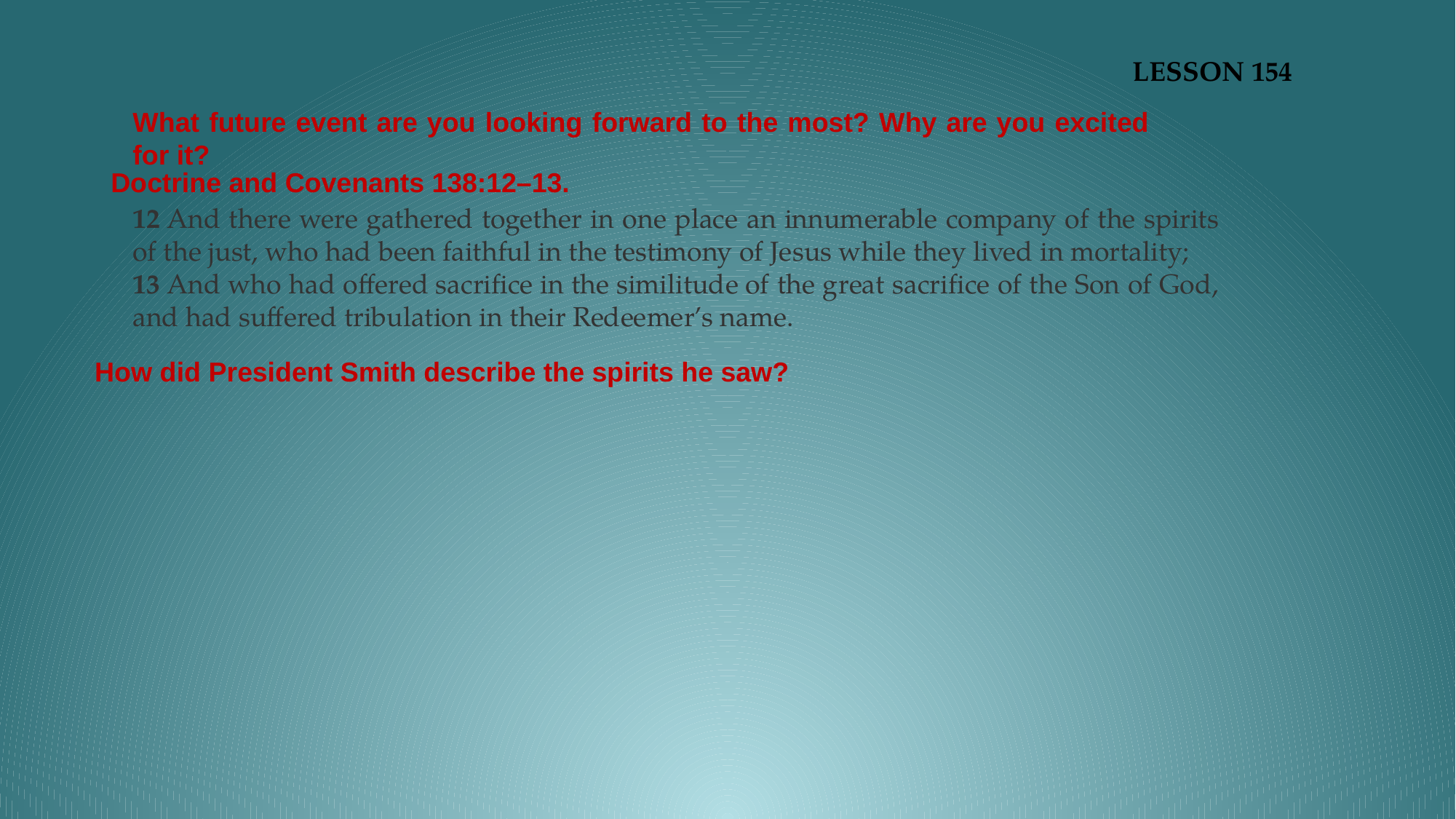

LESSON 154
What future event are you looking forward to the most? Why are you excited for it?
Doctrine and Covenants 138:12–13.
12 And there were gathered together in one place an innumerable company of the spirits of the just, who had been faithful in the testimony of Jesus while they lived in mortality;
13 And who had offered sacrifice in the similitude of the great sacrifice of the Son of God, and had suffered tribulation in their Redeemer’s name.
How did President Smith describe the spirits he saw?